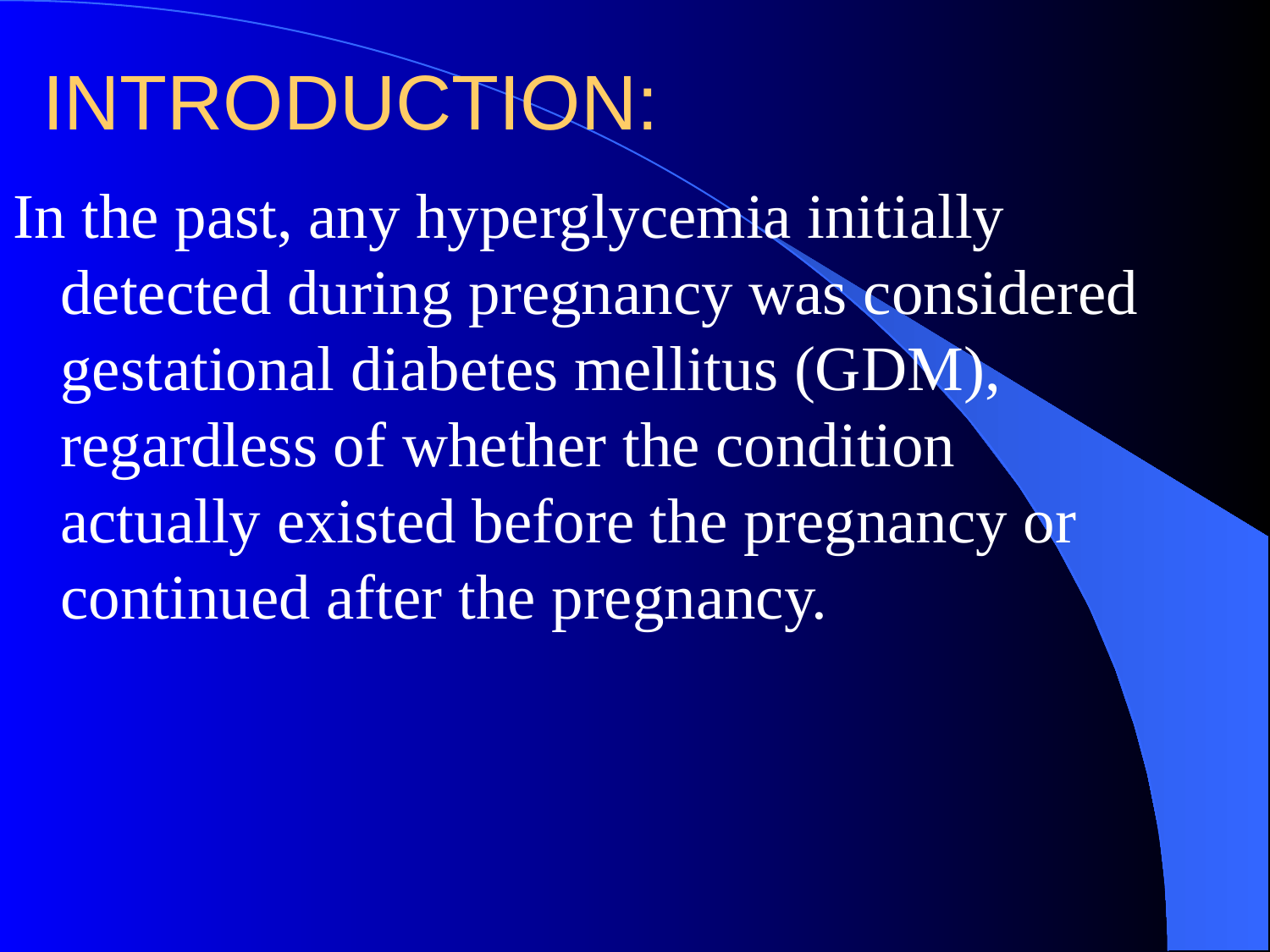

# INTRODUCTION:
In the past, any hyperglycemia initially detected during pregnancy was considered gestational diabetes mellitus (GDM), regardless of whether the condition actually existed before the pregnancy or continued after the pregnancy.